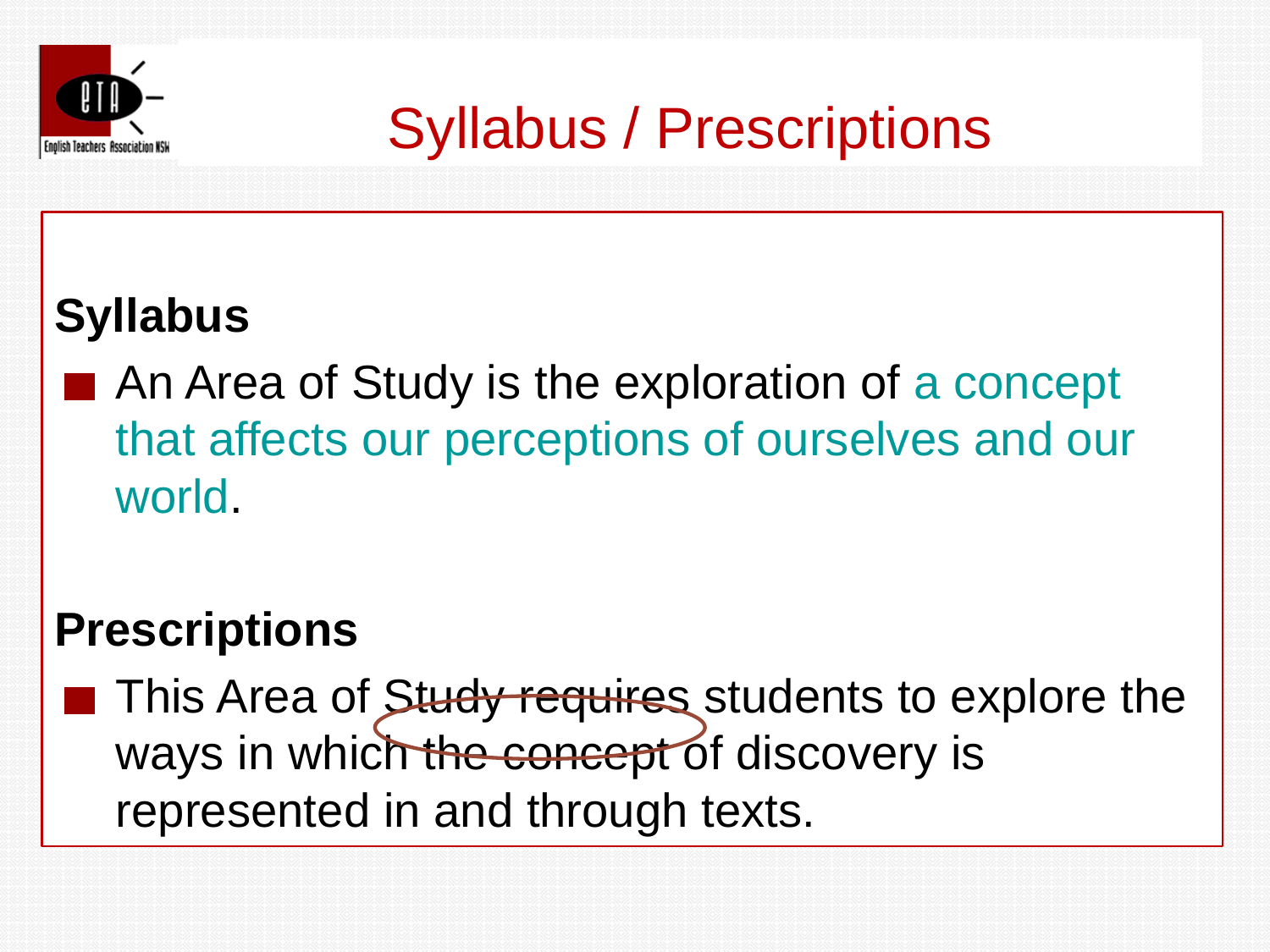

# Syllabus / Prescriptions

Syllabus
An Area of Study is the exploration of a concept that affects our perceptions of ourselves and our world.

Prescriptions
This Area of Study requires students to explore the ways in which the concept of discovery is represented in and through texts.